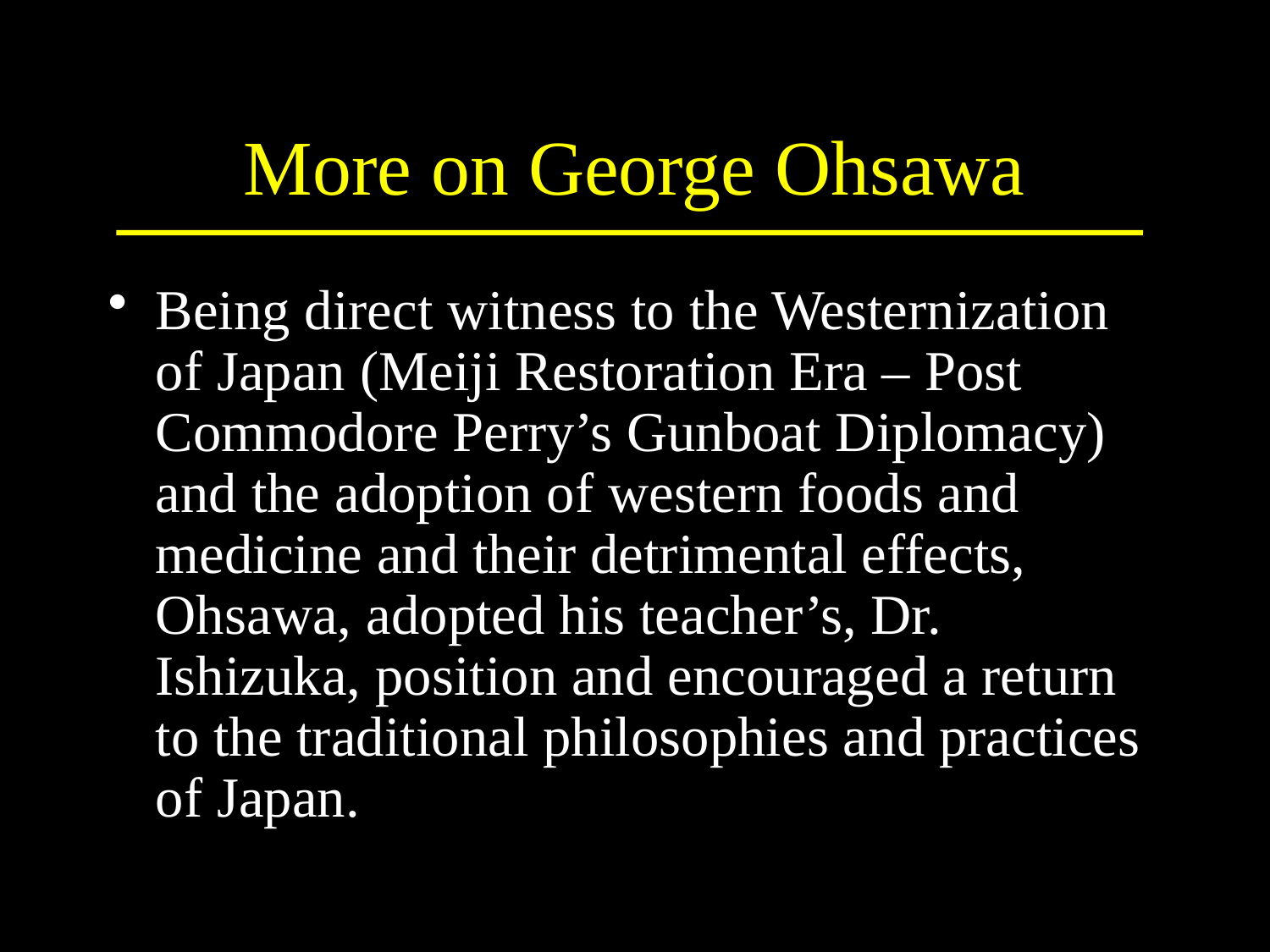

# More on George Ohsawa

Being direct witness to the Westernization of Japan (Meiji Restoration Era – Post Commodore Perry’s Gunboat Diplomacy) and the adoption of western foods and medicine and their detrimental effects, Ohsawa, adopted his teacher’s, Dr. Ishizuka, position and encouraged a return to the traditional philosophies and practices of Japan.